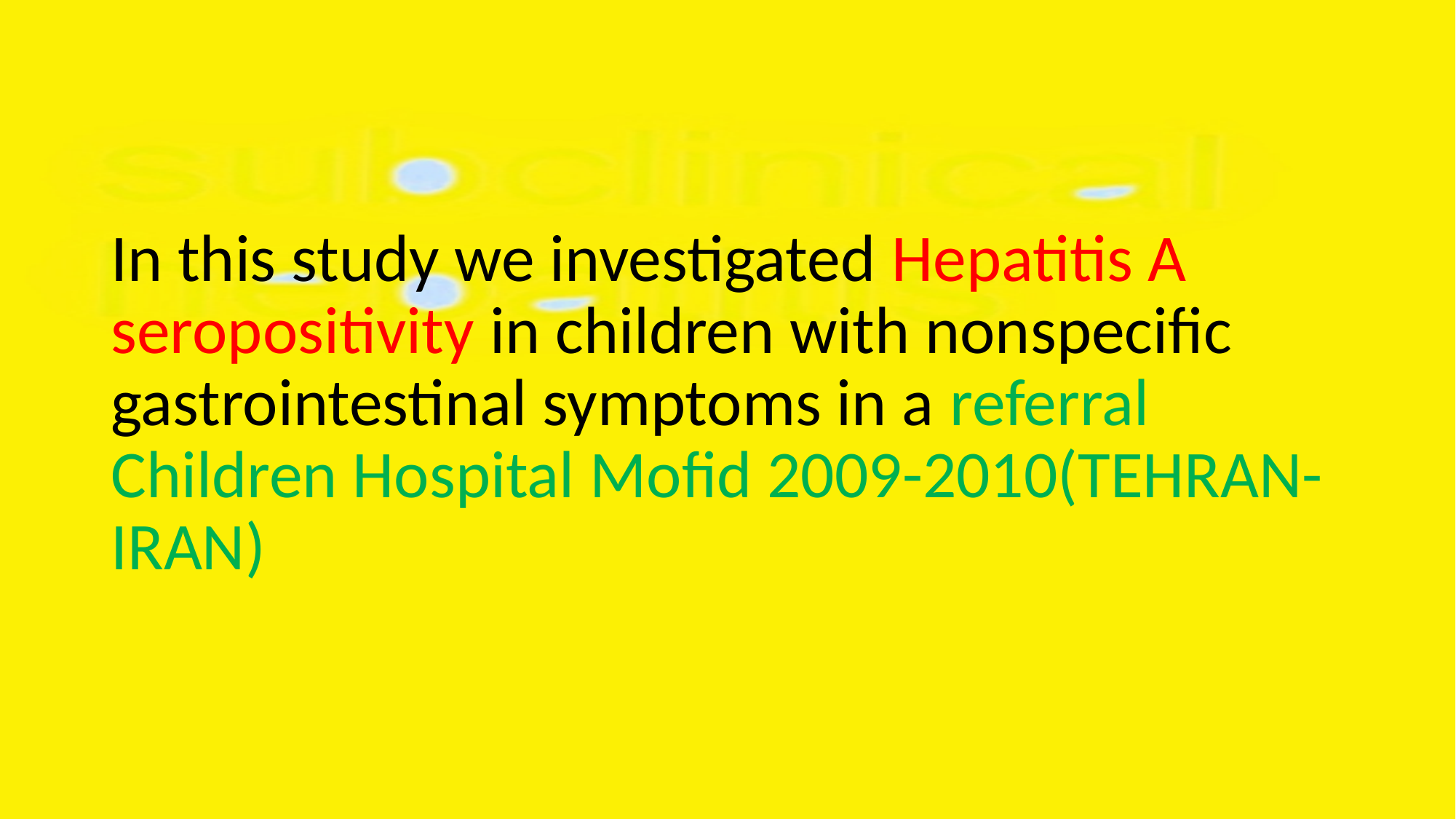

#
In this study we investigated Hepatitis A seropositivity in children with nonspecific gastrointestinal symptoms in a referral Children Hospital Mofid 2009-2010(TEHRAN-IRAN)